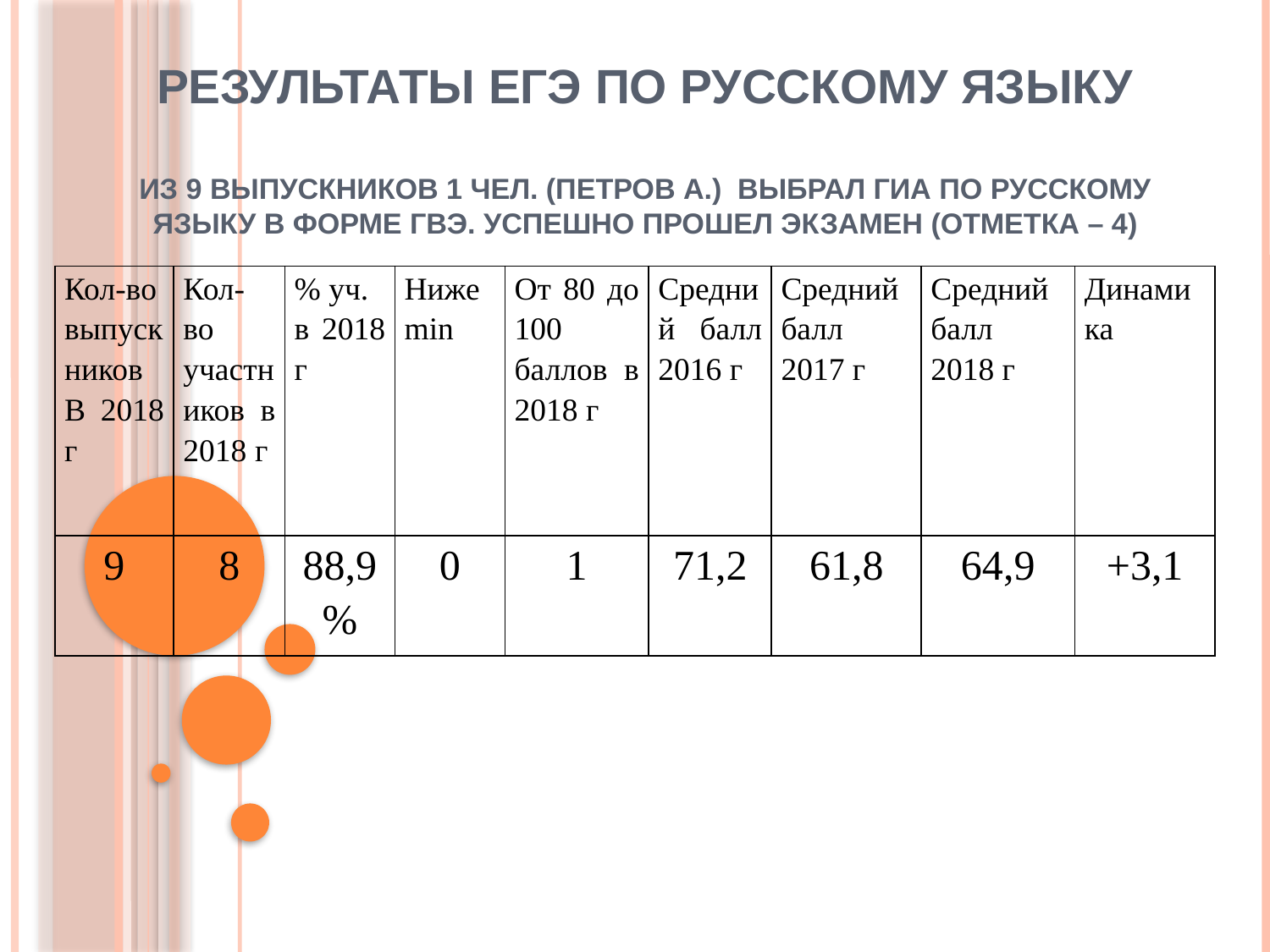

# Результаты ЕГЭ по русскому языку Из 9 выпускников 1 чел. (Петров А.)  выбрал ГИА по русскому языку в форме ГВЭ. Успешно прошел экзамен (отметка – 4)
| Кол-во выпускников В 2018 г | Кол-во участников в 2018 г | % уч. в 2018 г | Ниже min | От 80 до 100 баллов в 2018 г | Средний балл 2016 г | Средний балл 2017 г | Средний балл 2018 г | Динамика |
| --- | --- | --- | --- | --- | --- | --- | --- | --- |
| 9 | 8 | 88,9% | 0 | 1 | 71,2 | 61,8 | 64,9 | +3,1 |